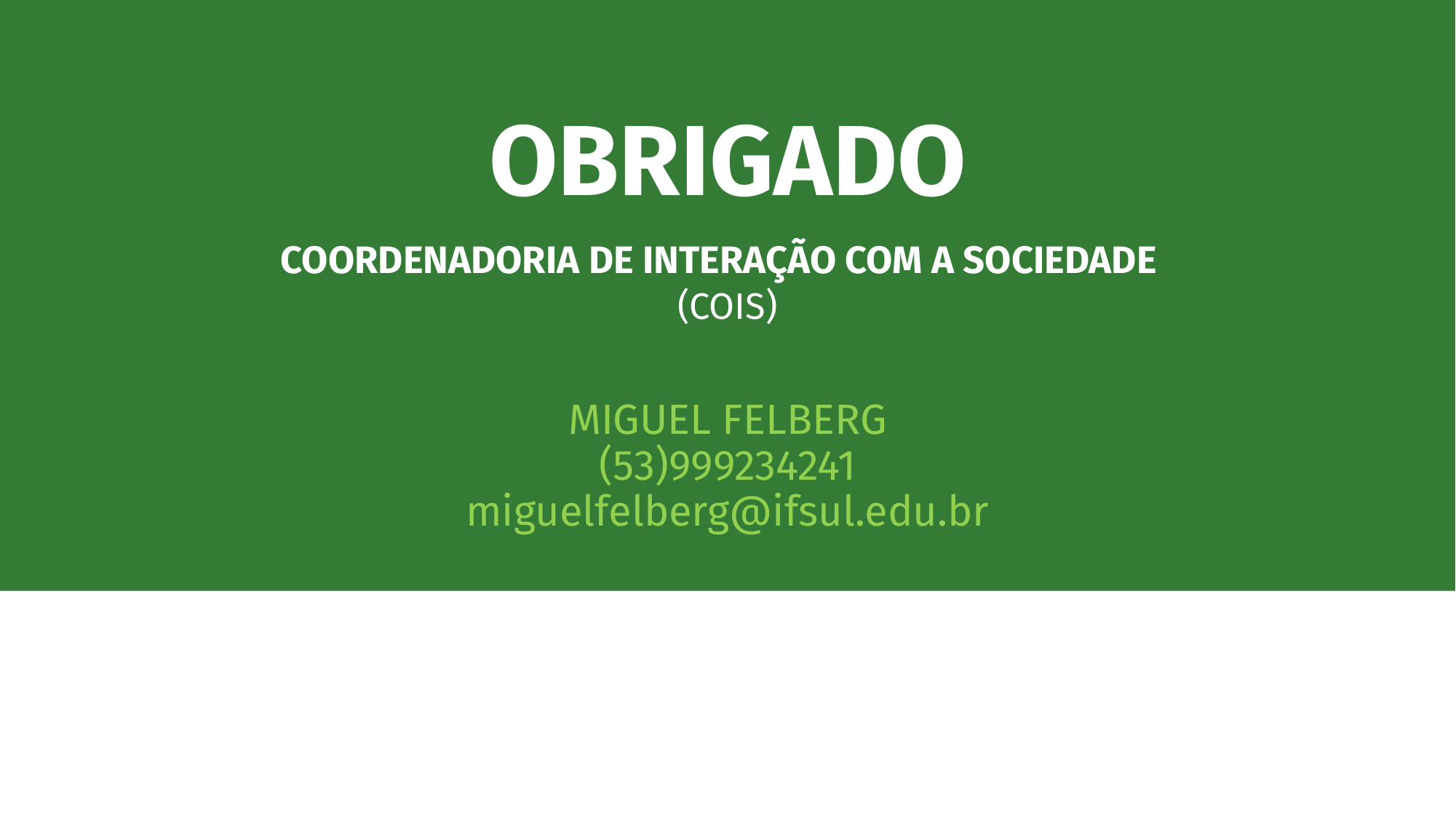

# OBRIGADo COORDENADORIA DE interação com a sociedade (cois) Miguel felberg (53)999234241 miguelfelberg@ifsul.edu.br